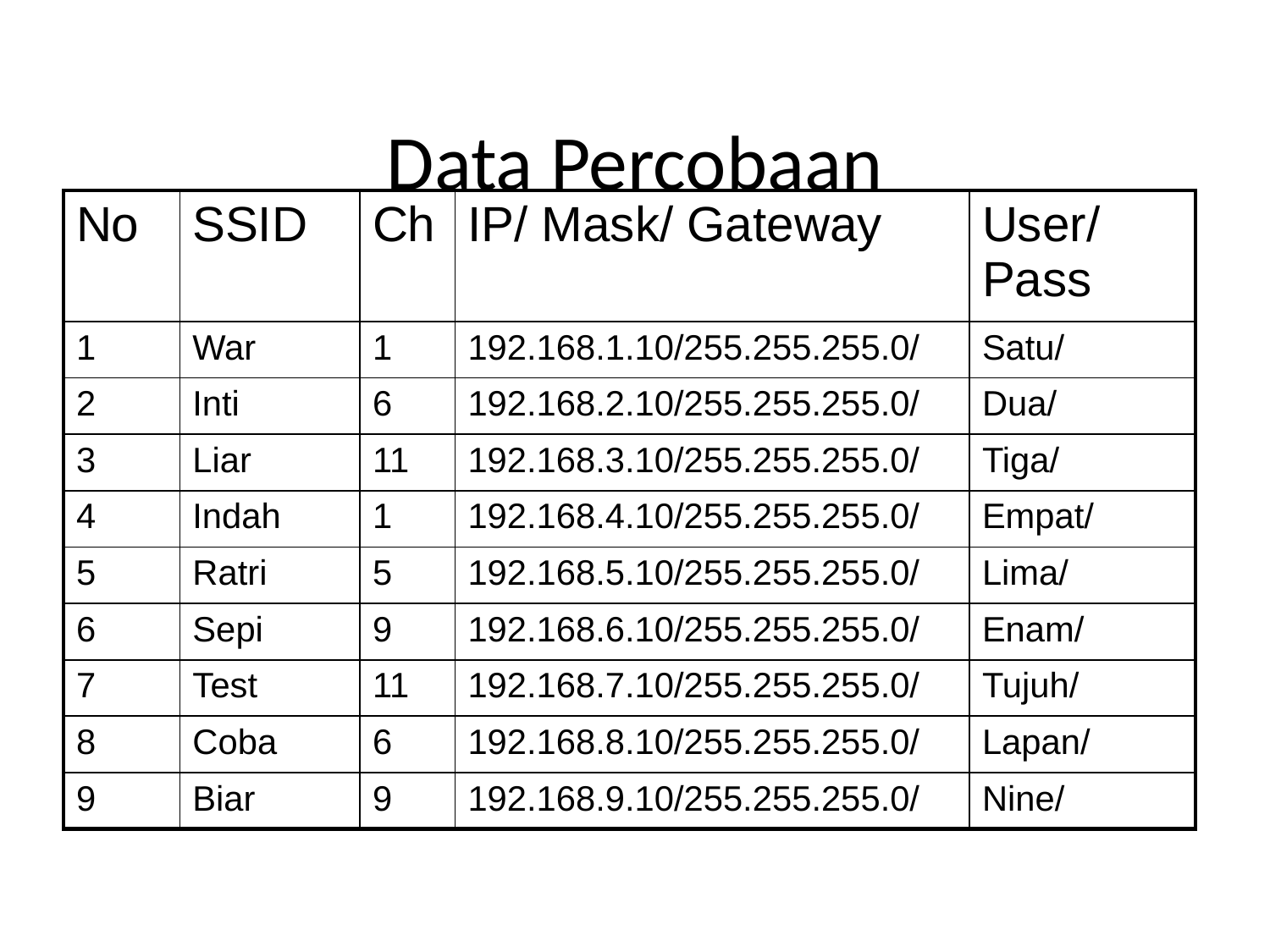

# Data Percobaan
| No | SSID | Ch | IP/ Mask/ Gateway | User/ Pass |
| --- | --- | --- | --- | --- |
| 1 | War | 1 | 192.168.1.10/255.255.255.0/ | Satu/ |
| 2 | Inti | 6 | 192.168.2.10/255.255.255.0/ | Dua/ |
| 3 | Liar | 11 | 192.168.3.10/255.255.255.0/ | Tiga/ |
| 4 | Indah | 1 | 192.168.4.10/255.255.255.0/ | Empat/ |
| 5 | Ratri | 5 | 192.168.5.10/255.255.255.0/ | Lima/ |
| 6 | Sepi | 9 | 192.168.6.10/255.255.255.0/ | Enam/ |
| 7 | Test | 11 | 192.168.7.10/255.255.255.0/ | Tujuh/ |
| 8 | Coba | 6 | 192.168.8.10/255.255.255.0/ | Lapan/ |
| 9 | Biar | 9 | 192.168.9.10/255.255.255.0/ | Nine/ |